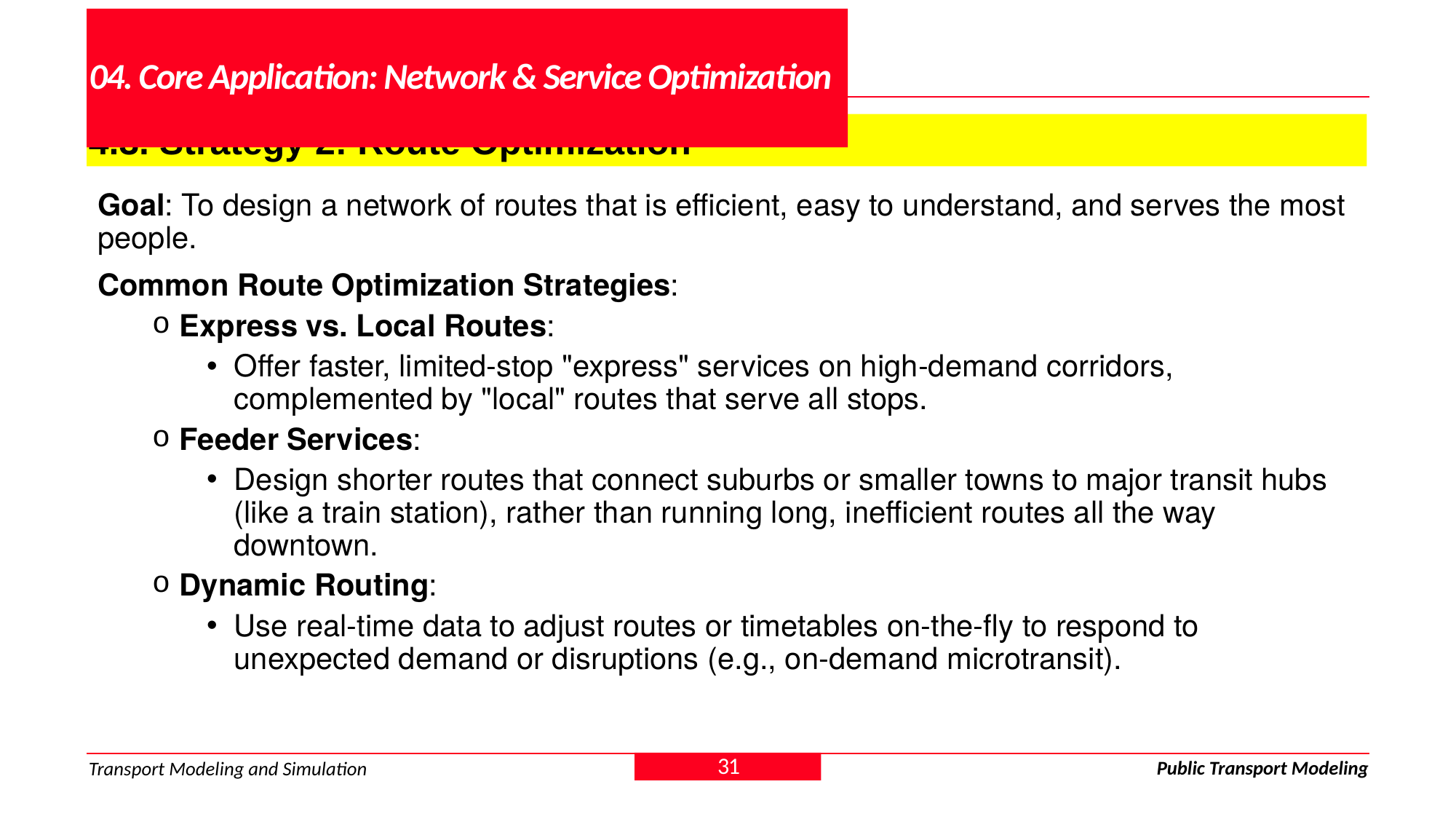

# 04. Core Application: Network & Service Optimization
4.3. Strategy 2: Route Optimization
Goal: To design a network of routes that is efficient, easy to understand, and serves the most people.
Common Route Optimization Strategies:
Express vs. Local Routes:
Offer faster, limited-stop "express" services on high-demand corridors, complemented by "local" routes that serve all stops.
Feeder Services:
Design shorter routes that connect suburbs or smaller towns to major transit hubs (like a train station), rather than running long, inefficient routes all the way downtown.
Dynamic Routing:
Use real-time data to adjust routes or timetables on-the-fly to respond to unexpected demand or disruptions (e.g., on-demand microtransit).